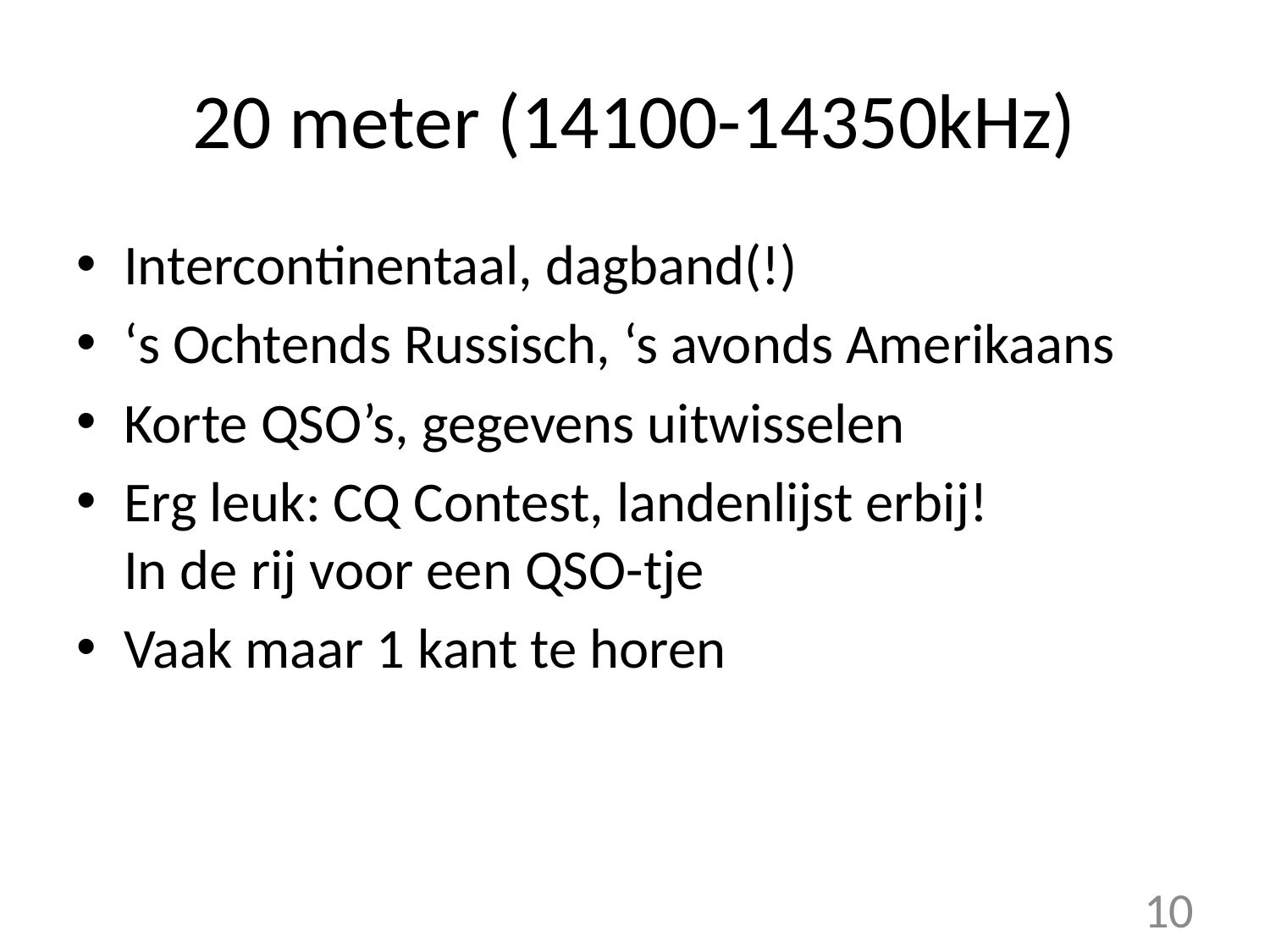

# 20 meter (14100-14350kHz)
Intercontinentaal, dagband(!)
‘s Ochtends Russisch, ‘s avonds Amerikaans
Korte QSO’s, gegevens uitwisselen
Erg leuk: CQ Contest, landenlijst erbij!
In de rij voor een QSO-tje
Vaak maar 1 kant te horen

10